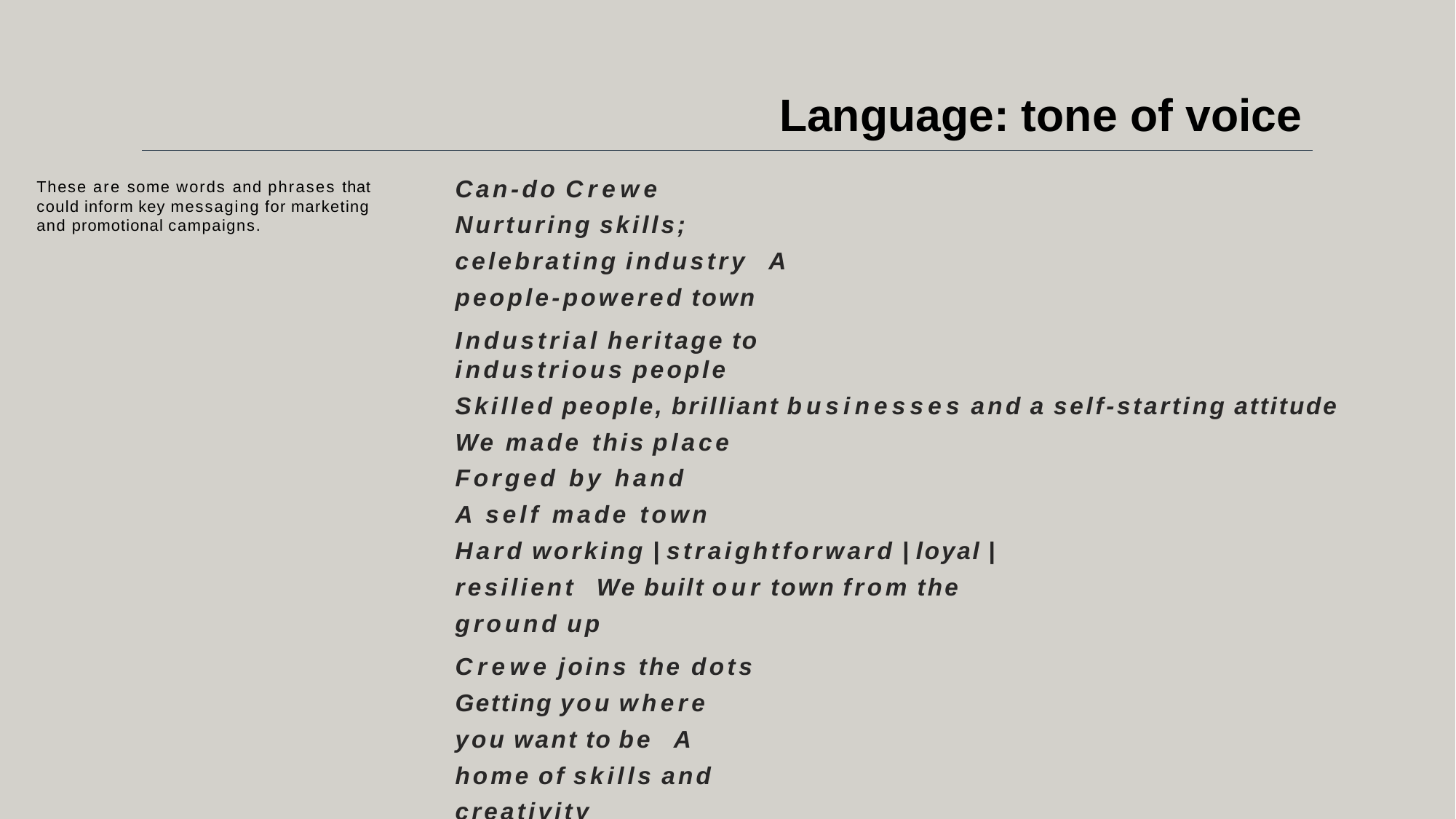

Language: tone of voice
Can-do Crewe
Nurturing skills; celebrating industry  A people-powered town
Industrial heritage to industrious people
Skilled people, brilliant businesses and a self-starting attitude  We made this   place
Forged by hand
A self made town
Hard working | straightforward | loyal | resilient  We built our town from the ground up
Crewe joins the dots
Getting you where you want to be  A home of skills and creativity
New skills, new industries, new people

These are some words and phrases that  could inform key messaging for marketing  and promotional campaigns.